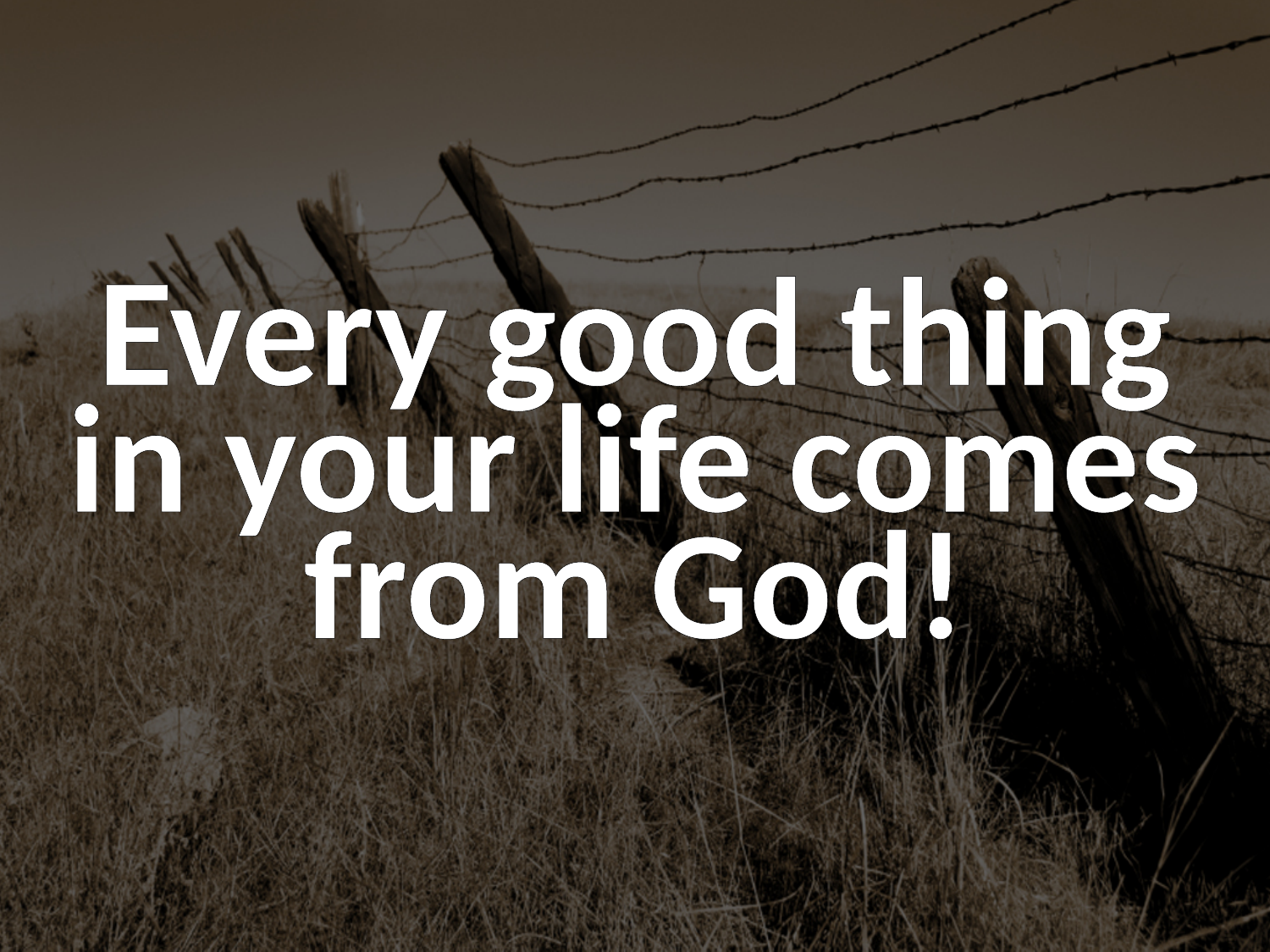

Every good thing
in your life comes from God!